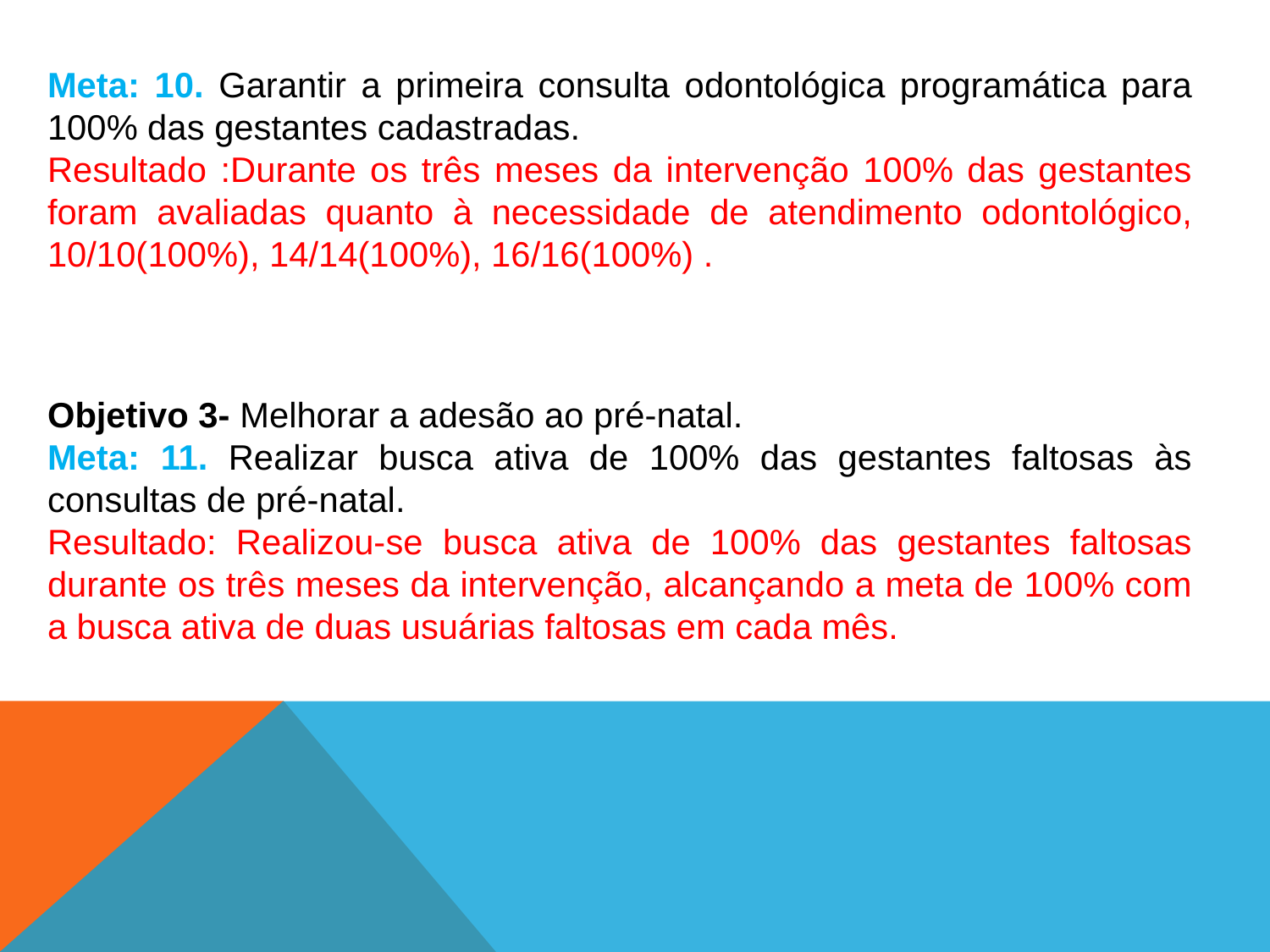

Meta: 10. Garantir a primeira consulta odontológica programática para 100% das gestantes cadastradas.
Resultado :Durante os três meses da intervenção 100% das gestantes foram avaliadas quanto à necessidade de atendimento odontológico, 10/10(100%), 14/14(100%), 16/16(100%) .

Objetivo 3- Melhorar a adesão ao pré-natal.
Meta: 11. Realizar busca ativa de 100% das gestantes faltosas às consultas de pré-natal.
Resultado: Realizou-se busca ativa de 100% das gestantes faltosas durante os três meses da intervenção, alcançando a meta de 100% com a busca ativa de duas usuárias faltosas em cada mês.